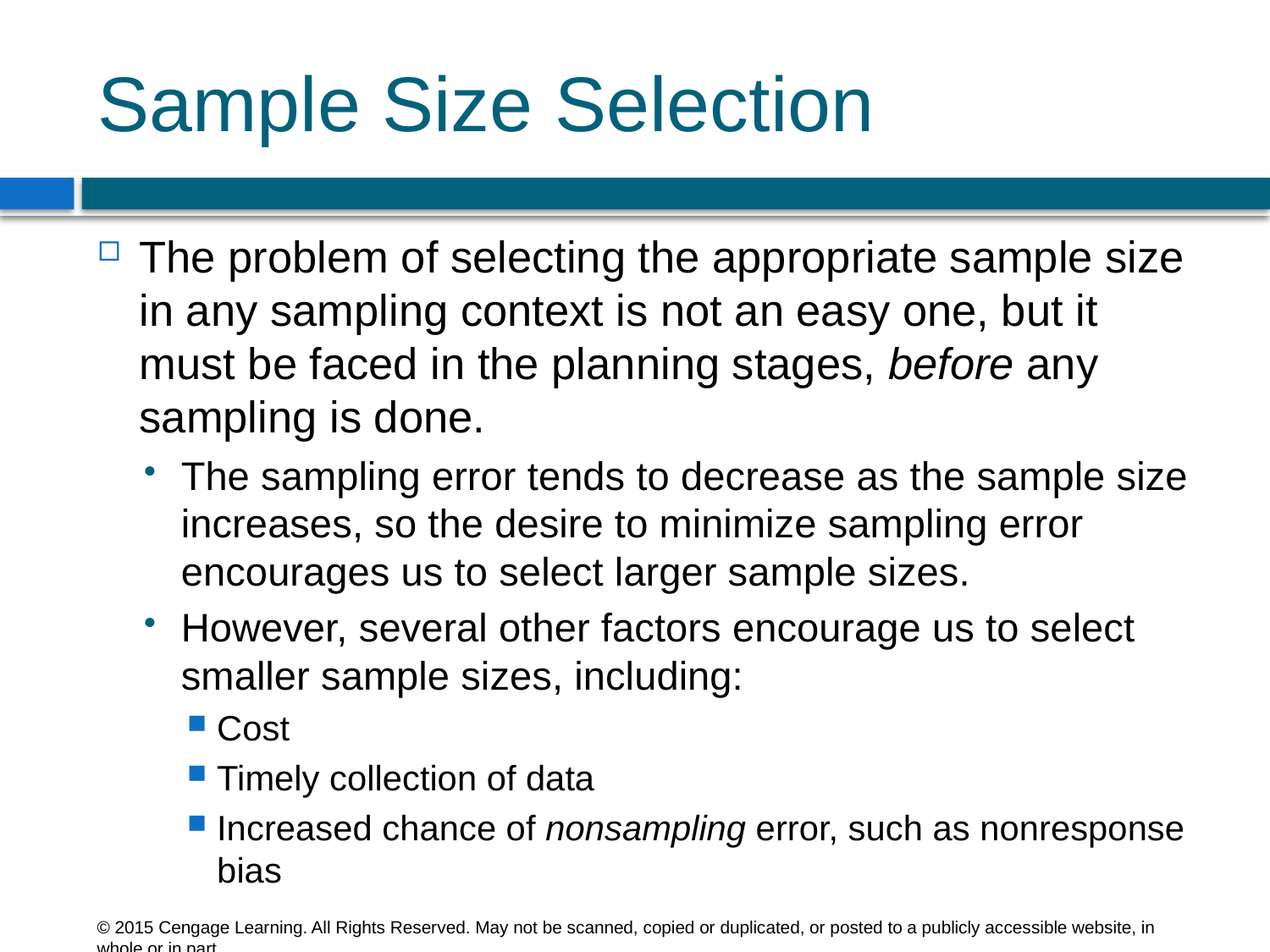

# Sample Size Selection
The problem of selecting the appropriate sample size in any sampling context is not an easy one, but it must be faced in the planning stages, before any sampling is done.
The sampling error tends to decrease as the sample size increases, so the desire to minimize sampling error encourages us to select larger sample sizes.
However, several other factors encourage us to select smaller sample sizes, including:
Cost
Timely collection of data
Increased chance of nonsampling error, such as nonresponse bias